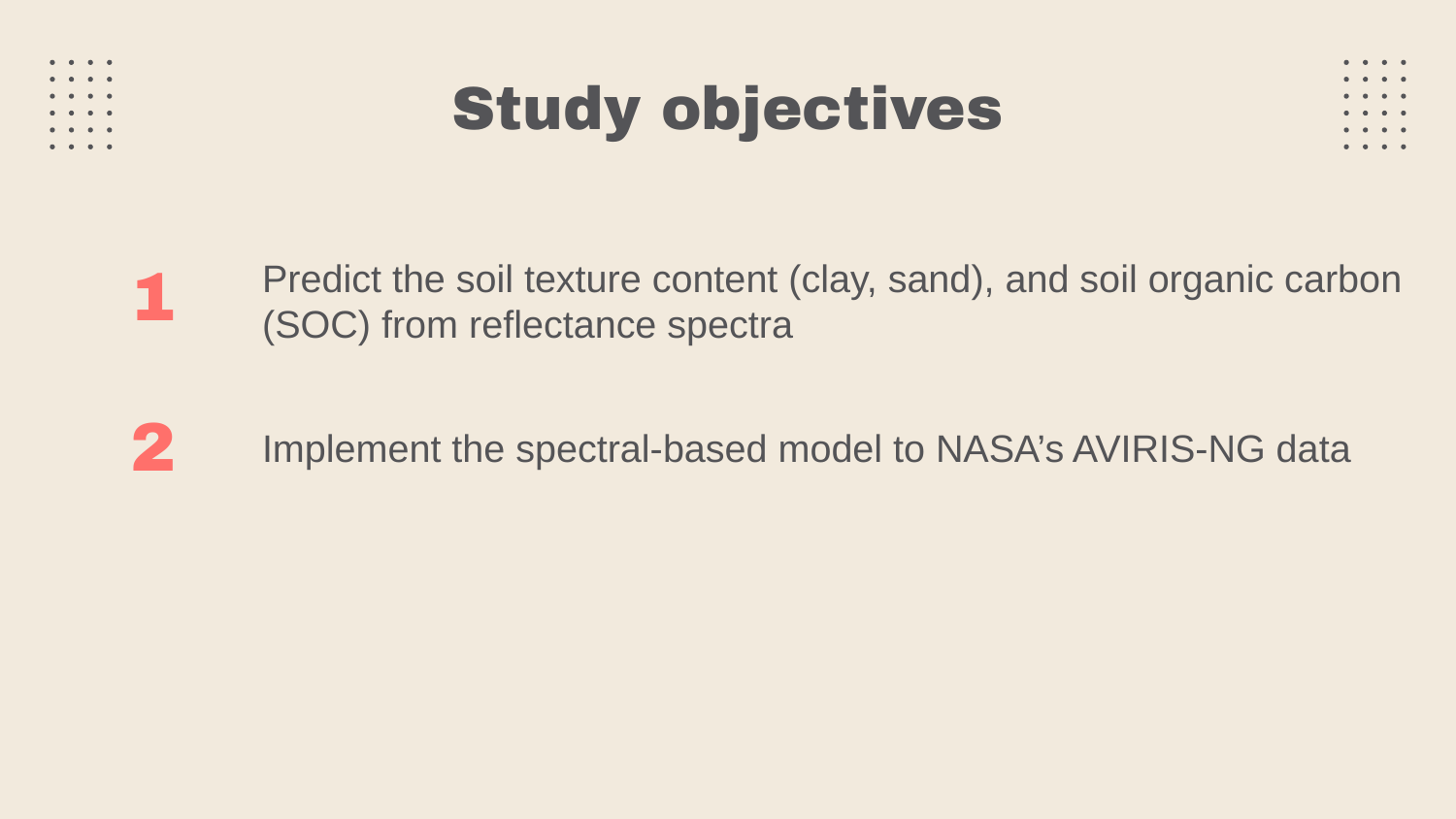

Study objectives
1
Predict the soil texture content (clay, sand), and soil organic carbon (SOC) from reflectance spectra

2
Implement the spectral-based model to NASA’s AVIRIS-NG data